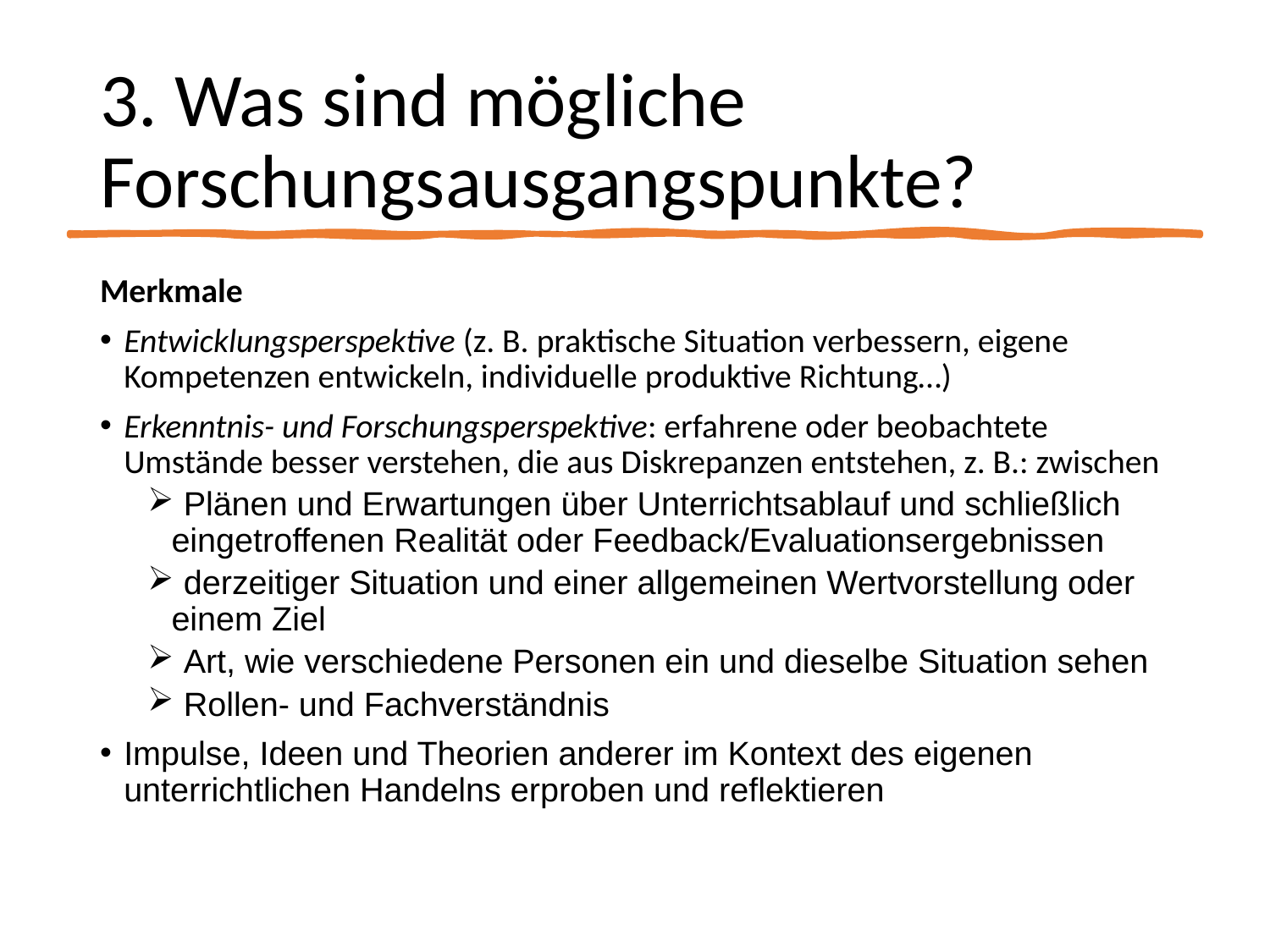

# 3. Was sind mögliche Forschungsausgangspunkte?

Merkmale
Entwicklungsperspektive (z. B. praktische Situation verbessern, eigene Kompetenzen entwickeln, individuelle produktive Richtung…)
Erkenntnis- und Forschungsperspektive: erfahrene oder beobachtete Umstände besser verstehen, die aus Diskrepanzen entstehen, z. B.: zwischen
 Plänen und Erwartungen über Unterrichtsablauf und schließlich eingetroffenen Realität oder Feedback/Evaluationsergebnissen
 derzeitiger Situation und einer allgemeinen Wertvorstellung oder einem Ziel
 Art, wie verschiedene Personen ein und dieselbe Situation sehen
 Rollen- und Fachverständnis
Impulse, Ideen und Theorien anderer im Kontext des eigenen unterrichtlichen Handelns erproben und reflektieren